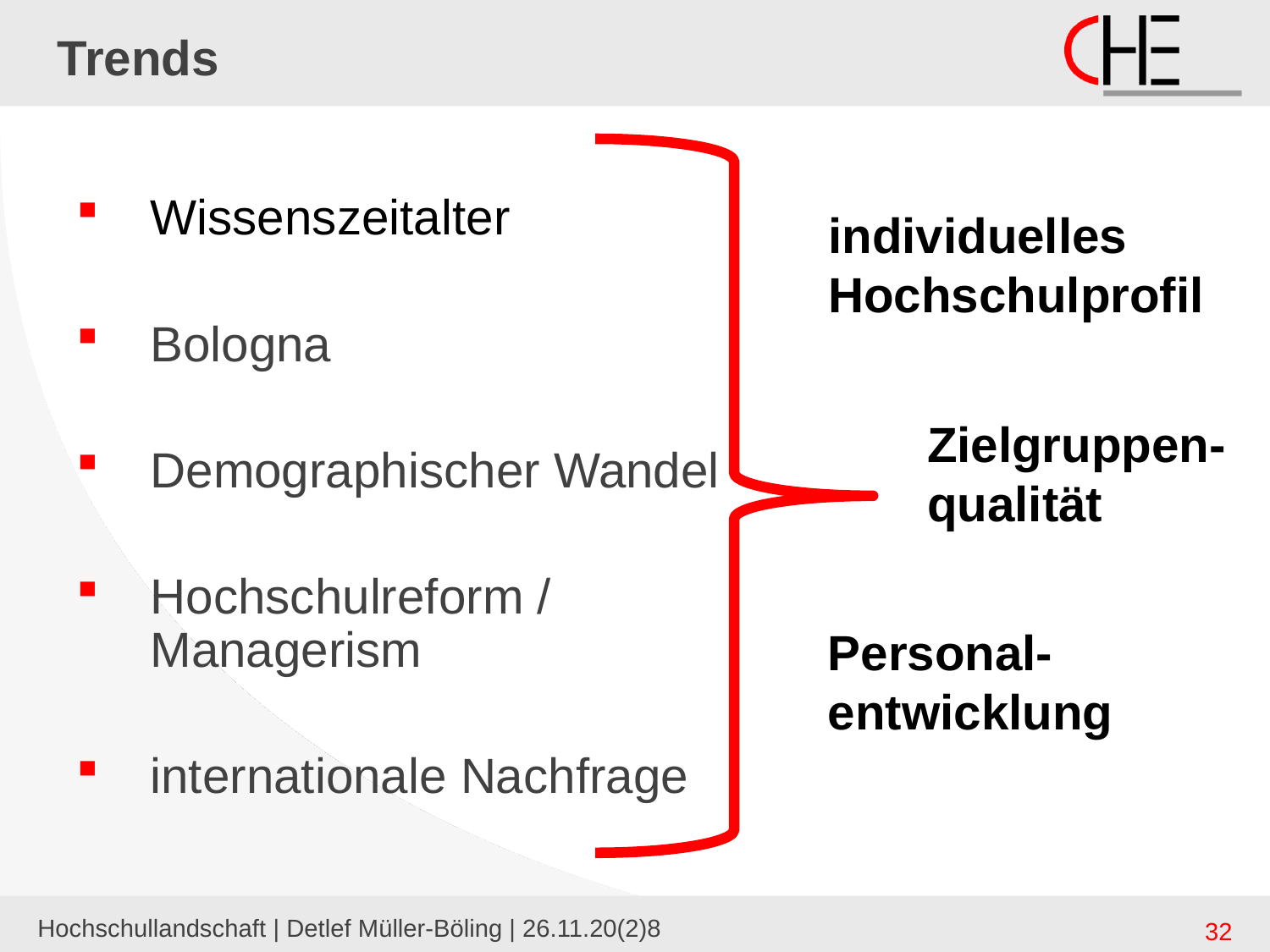

# Trends

Wissenszeitalter

Bologna

Demographischer Wandel

Hochschulreform /
Managerism

internationale Nachfrage
individuelles
Hochschulprofil
Zielgruppen-
qualität
Personal-
entwicklung
Hochschullandschaft | Detlef Müller-Böling | 26.11.20(2)8
32